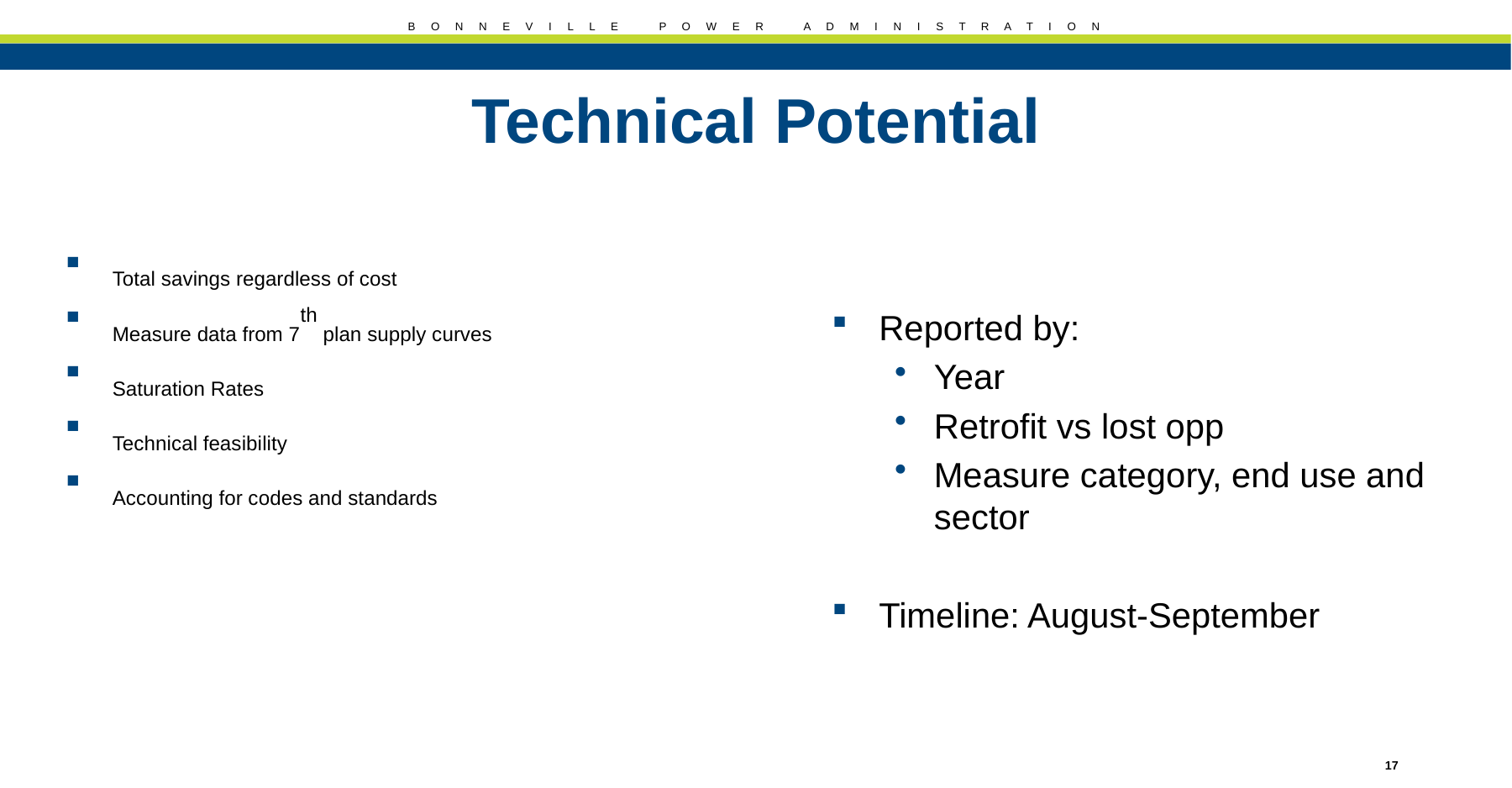

# Technical Potential
Total savings regardless of cost
Measure data from 7th plan supply curves
Saturation Rates
Technical feasibility
Accounting for codes and standards

Reported by:
Year
Retrofit vs lost opp
Measure category, end use and sector

Timeline: August-September
17